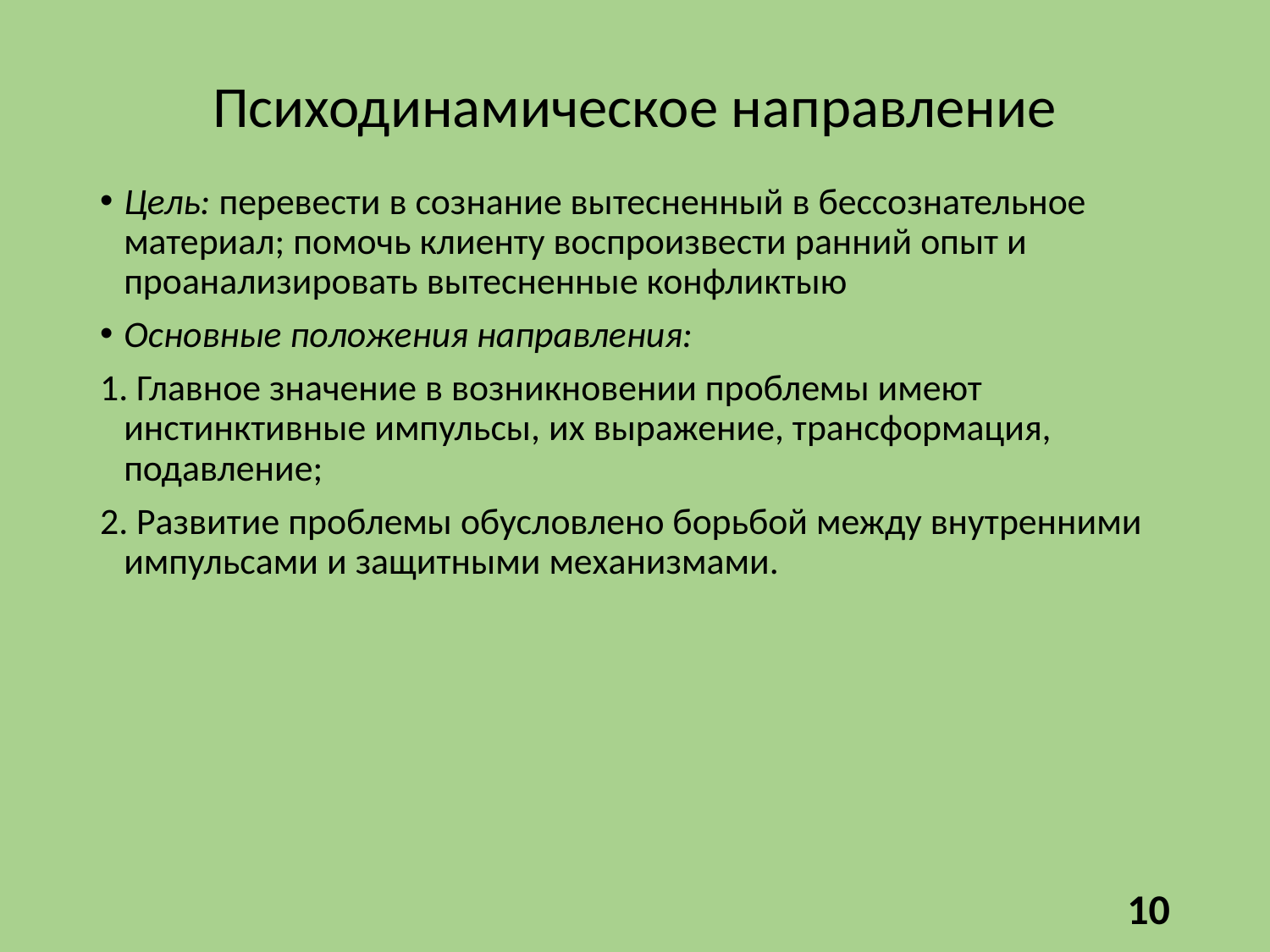

# Психодинамическое направление
Цель: перевести в сознание вытесненный в бессознательное материал; помочь клиенту воспроизвести ранний опыт и проанализировать вытесненные конфликтыю
Основные положения направления:
1. Главное значение в возникновении проблемы имеют инстинктивные импульсы, их выражение, трансформация, подавление;
2. Развитие проблемы обусловлено борьбой между внутренними импульсами и защитными механизмами.
10